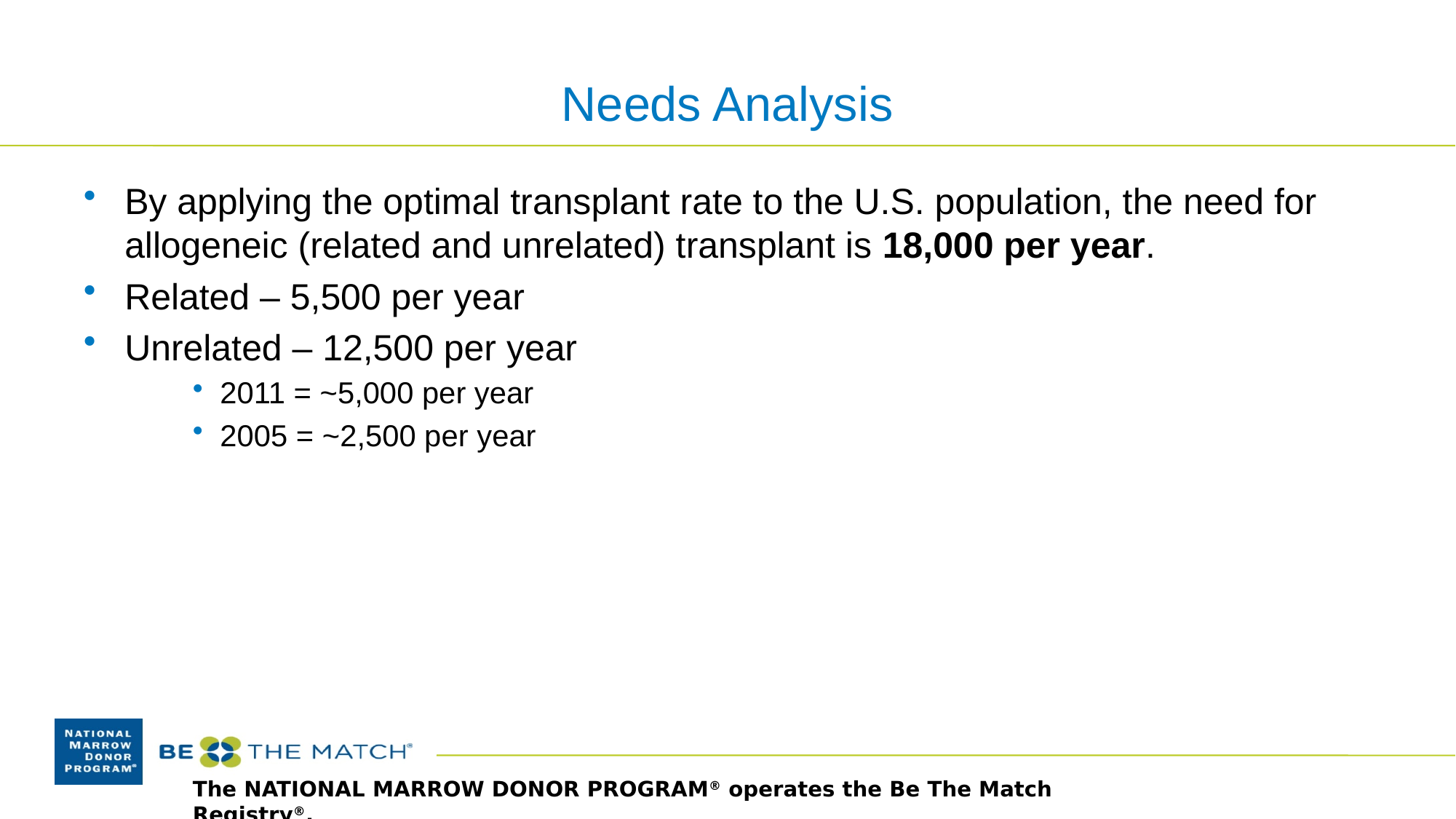

# Needs Analysis
By applying the optimal transplant rate to the U.S. population, the need for allogeneic (related and unrelated) transplant is 18,000 per year.
Related – 5,500 per year
Unrelated – 12,500 per year
2011 = ~5,000 per year
2005 = ~2,500 per year
The NATIONAL MARROW DONOR PROGRAM® operates the Be The Match Registry®.
10